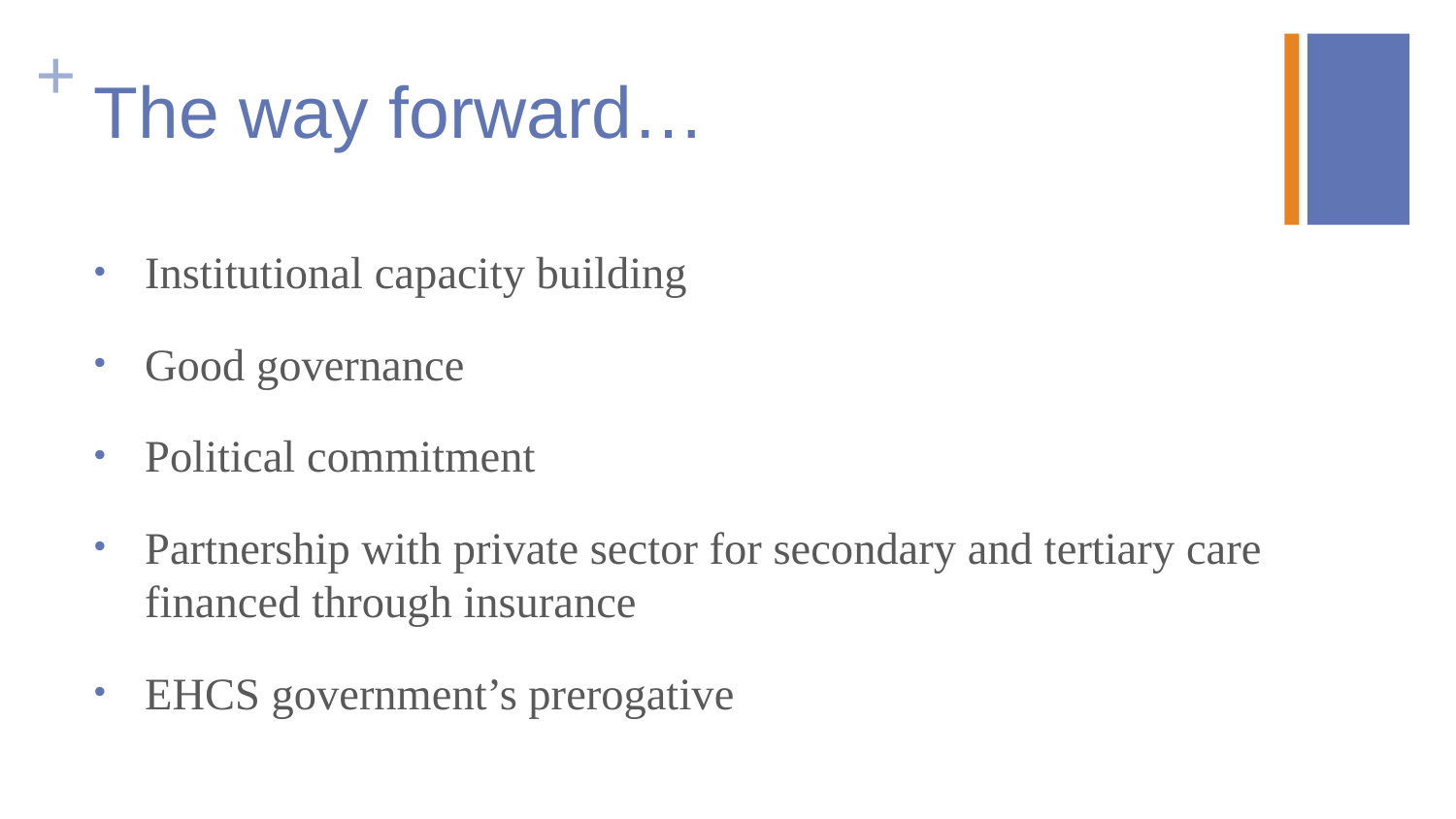

# The way forward…
Institutional capacity building
Good governance
Political commitment
Partnership with private sector for secondary and tertiary care financed through insurance
EHCS government’s prerogative